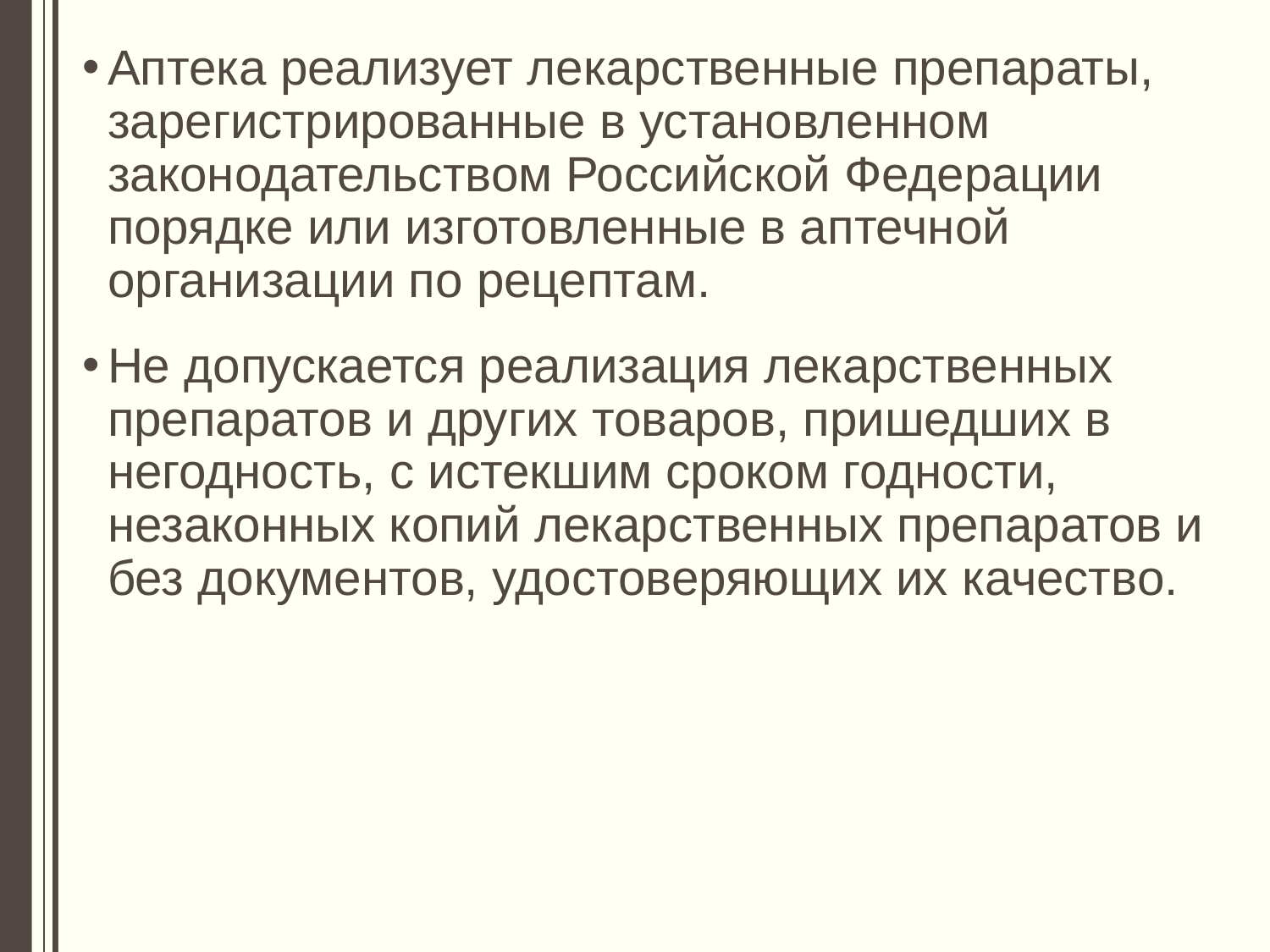

Аптека реализует лекарственные препараты, зарегистрированные в установленном законодательством Российской Федерации порядке или изготовленные в аптечной организации по рецептам.
Не допускается реализация лекарственных препаратов и других товаров, пришедших в негодность, с истекшим сроком годности, незаконных копий лекарственных препаратов и без документов, удостоверяющих их качество.